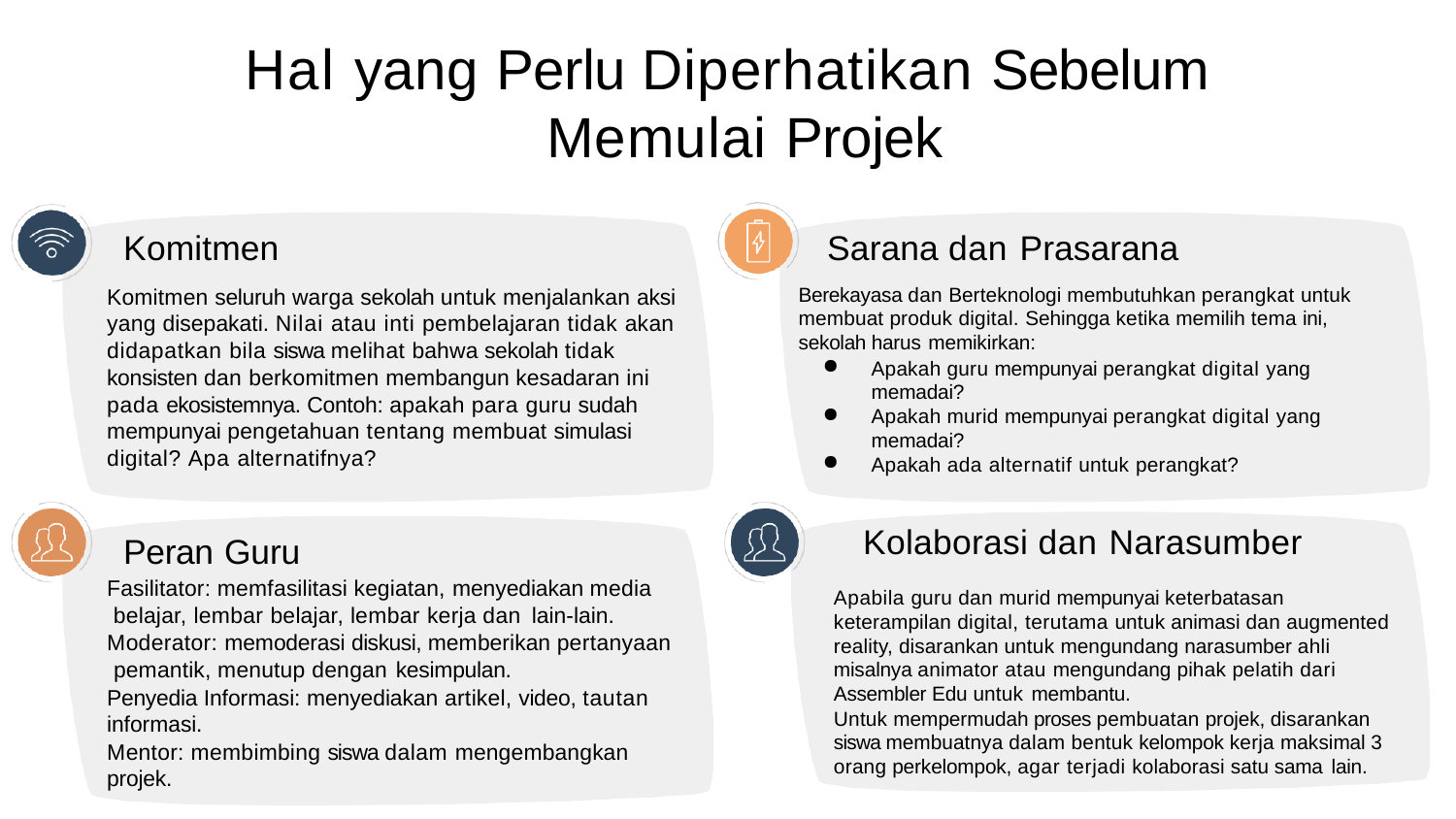

# Hal yang Perlu Diperhatikan Sebelum  Memulai Projek
Komitmen
Komitmen seluruh warga sekolah untuk menjalankan aksi  yang disepakati. Nilai atau inti pembelajaran tidak akan  didapatkan bila siswa melihat bahwa sekolah tidak  konsisten dan berkomitmen membangun kesadaran ini  pada ekosistemnya. Contoh: apakah para guru sudah  mempunyai pengetahuan tentang membuat simulasi  digital? Apa alternatifnya?

Peran Guru
Fasilitator: memfasilitasi kegiatan, menyediakan media  belajar, lembar belajar, lembar kerja dan lain-lain.
Moderator: memoderasi diskusi, memberikan pertanyaan  pemantik, menutup dengan kesimpulan.
Penyedia Informasi: menyediakan artikel, video, tautan  informasi.
Mentor: membimbing siswa dalam mengembangkan projek.

Sarana dan Prasarana
Berekayasa dan Berteknologi membutuhkan perangkat untuk  membuat produk digital. Sehingga ketika memilih tema ini,  sekolah harus memikirkan:
Apakah guru mempunyai perangkat digital yang  memadai?
Apakah murid mempunyai perangkat digital yang  memadai?
Apakah ada alternatif untuk perangkat?

Kolaborasi dan Narasumber
Apabila guru dan murid mempunyai keterbatasan  keterampilan digital, terutama untuk animasi dan augmented  reality, disarankan untuk mengundang narasumber ahli  misalnya animator atau mengundang pihak pelatih dari  Assembler Edu untuk membantu.
Untuk mempermudah proses pembuatan projek, disarankan  siswa membuatnya dalam bentuk kelompok kerja maksimal 3  orang perkelompok, agar terjadi kolaborasi satu sama lain.